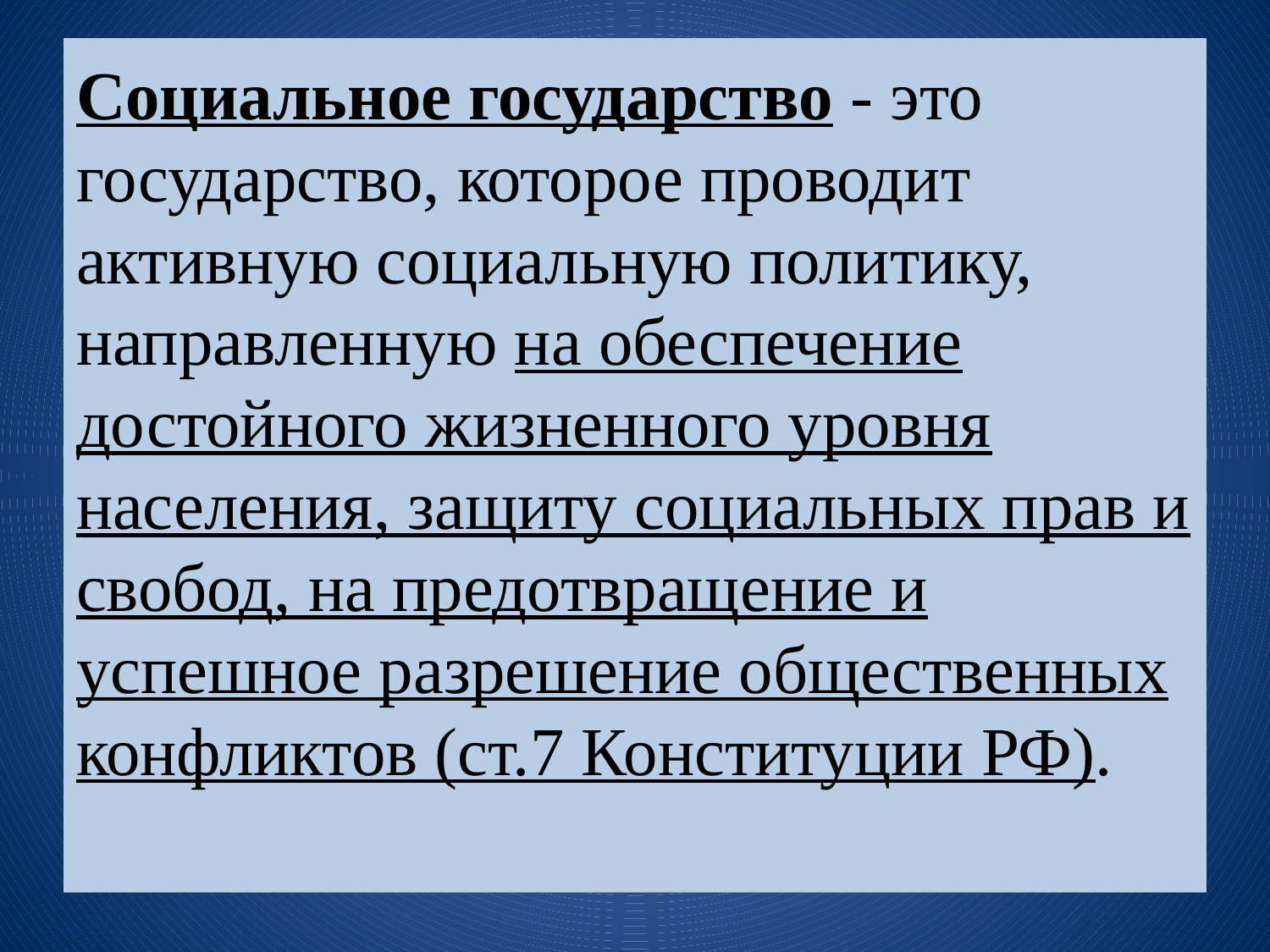

# Социальное государство - это государство, которое проводит активную социальную политику, направленную на обеспечение достойного жизненного уровня населения, защиту социальных прав и свобод, на предотвращение и успешное разрешение общественных конфликтов (ст.7 Конституции РФ).